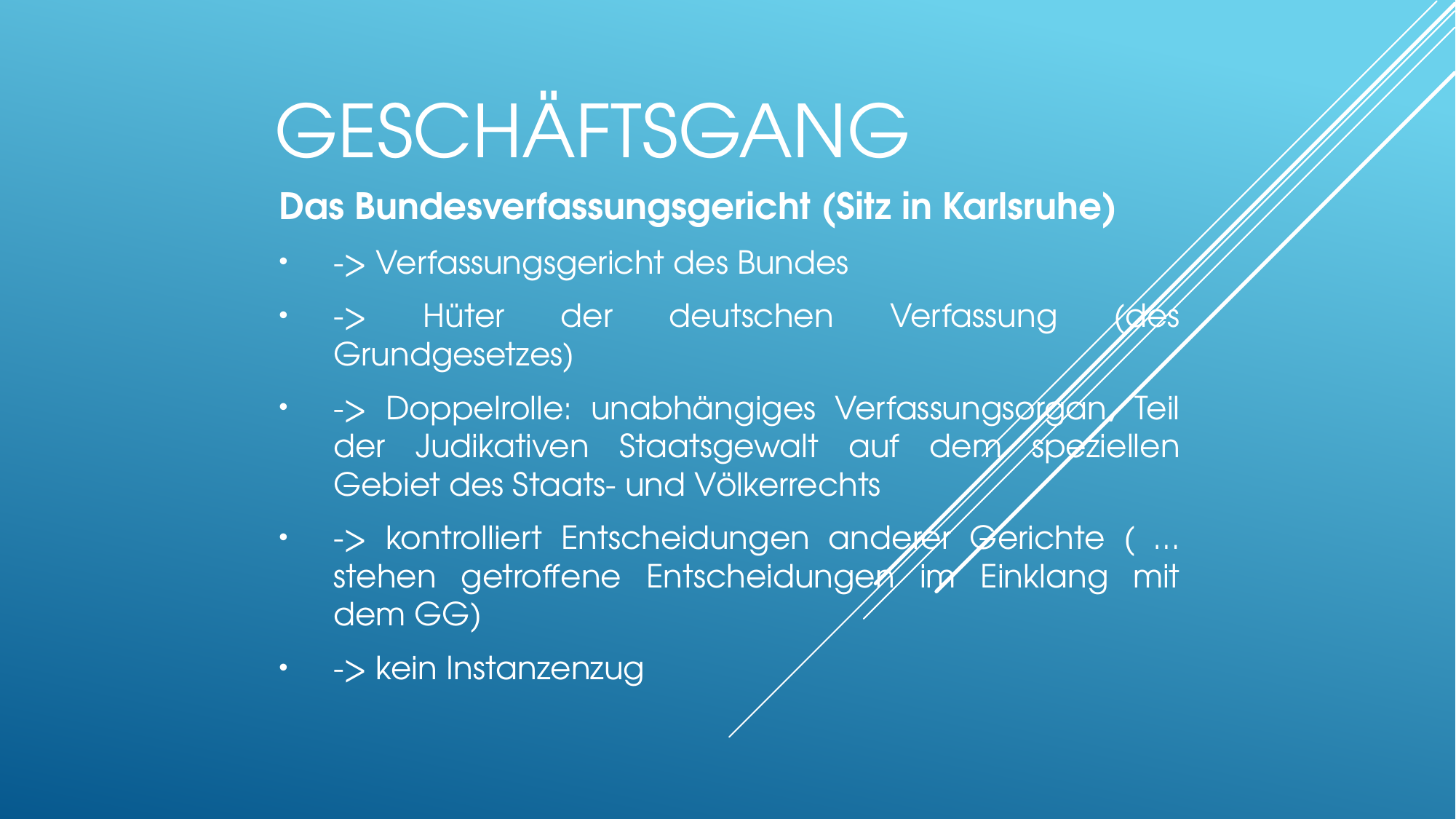

# Geschäftsgang
Das Bundesverfassungsgericht (Sitz in Karlsruhe)
-> Verfassungsgericht des Bundes
-> Hüter der deutschen Verfassung (des Grundgesetzes)
-> Doppelrolle: unabhängiges Verfassungsorgan, Teil der Judikativen Staatsgewalt auf dem speziellen Gebiet des Staats- und Völkerrechts
-> kontrolliert Entscheidungen anderer Gerichte ( …stehen getroffene Entscheidungen im Einklang mit dem GG)
-> kein Instanzenzug